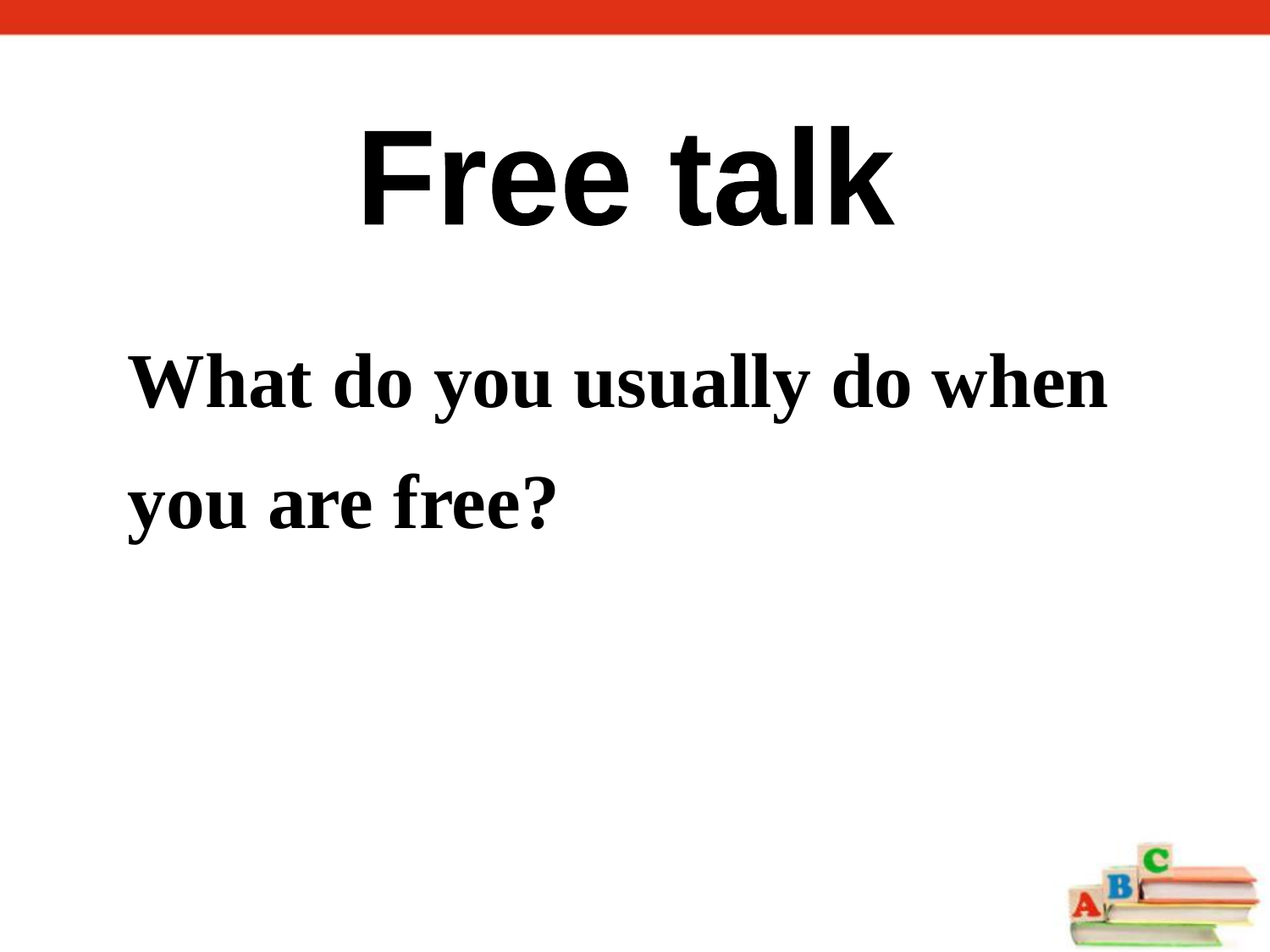

Free talk
What do you usually do when you are free?